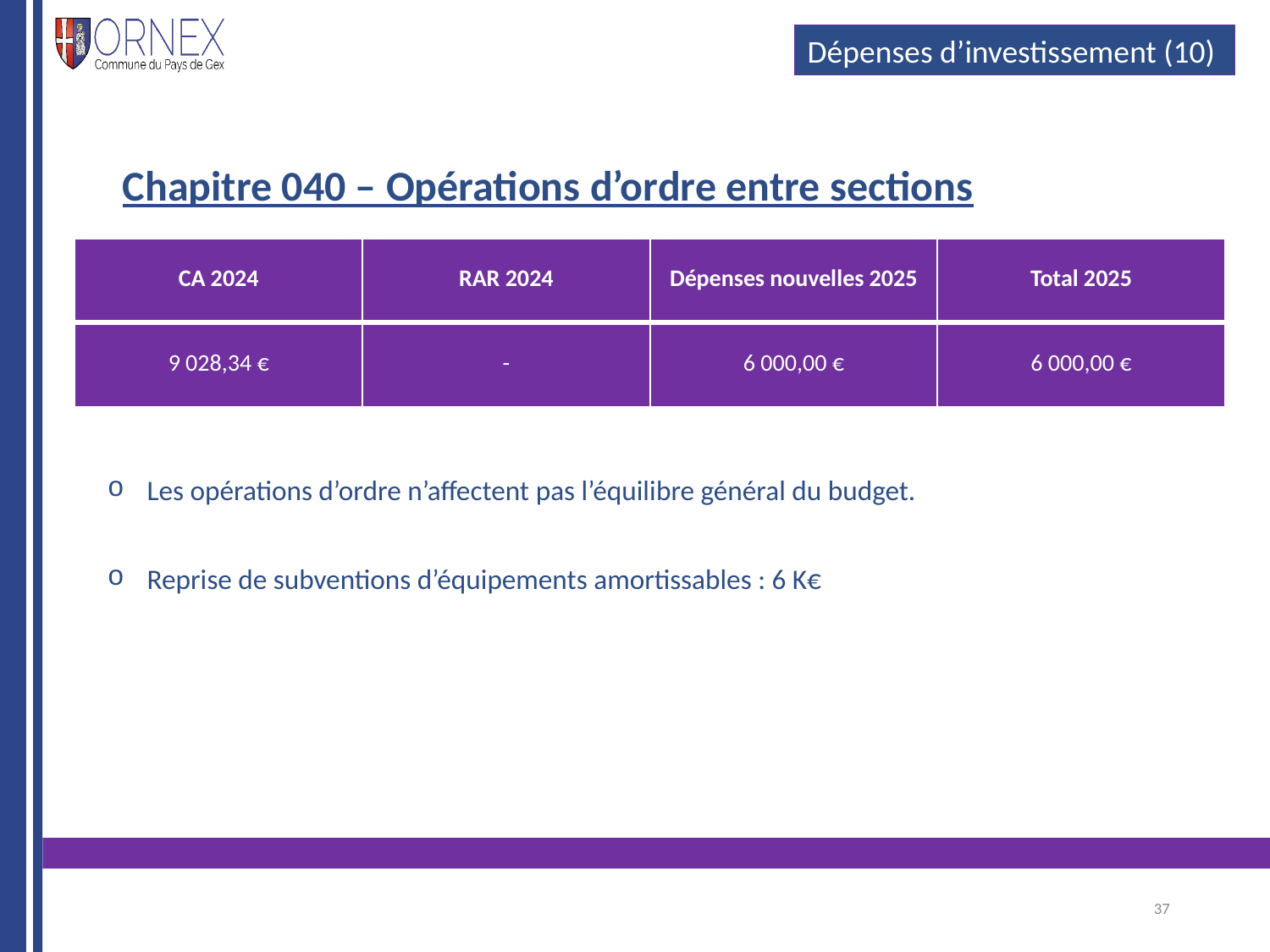

#
Dépenses d’investissement (10)
Chapitre 040 – Opérations d’ordre entre sections
| CA 2024 | RAR 2024 | Dépenses nouvelles 2025 | Total 2025 |
| --- | --- | --- | --- |
| 9 028,34 € | - | 6 000,00 € | 6 000,00 € |
Les opérations d’ordre n’affectent pas l’équilibre général du budget.

Reprise de subventions d’équipements amortissables : 6 K€

37